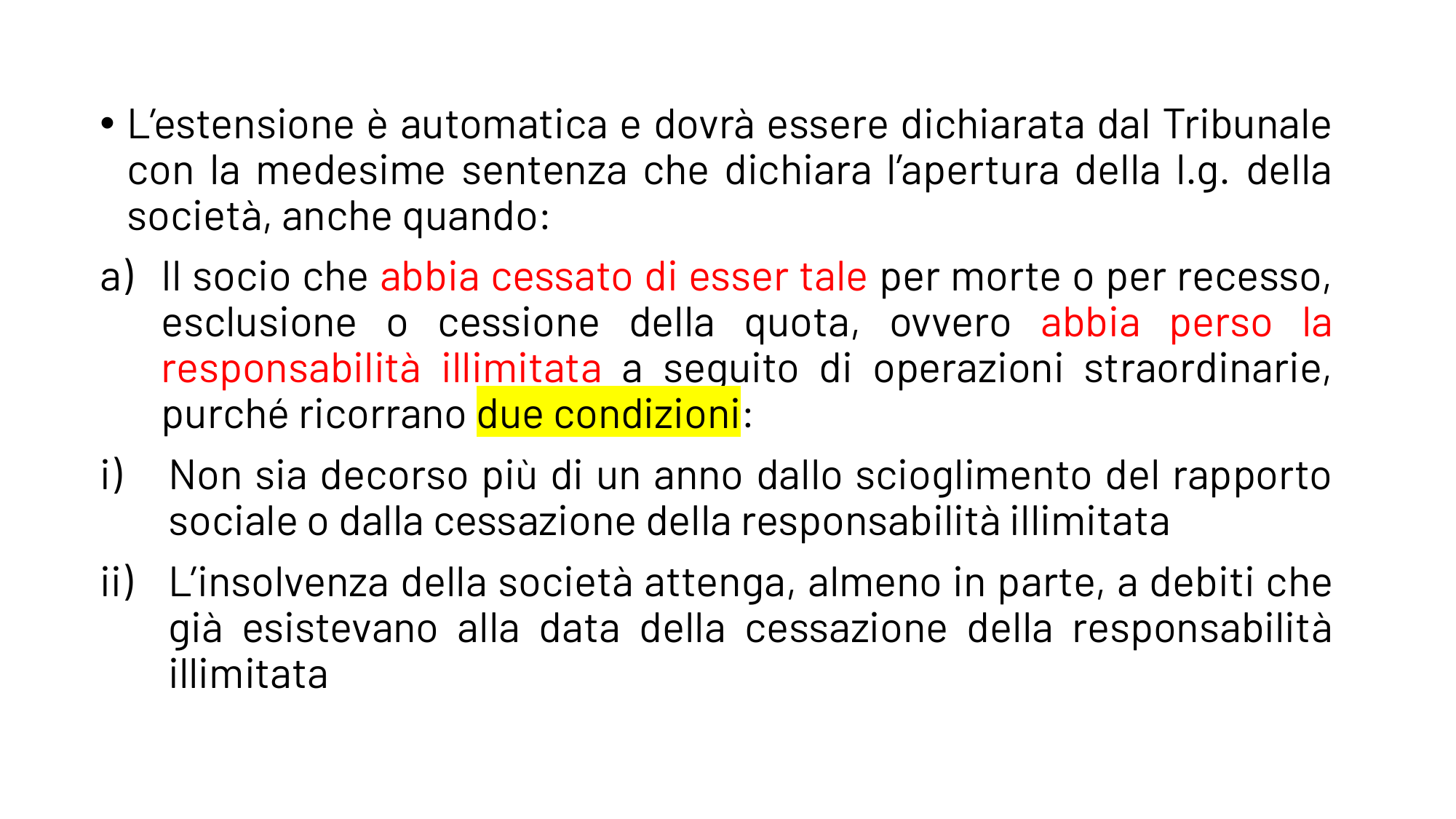

L’estensione è automatica e dovrà essere dichiarata dal Tribunale con la medesime sentenza che dichiara l’apertura della l.g. della società, anche quando:
Il socio che abbia cessato di esser tale per morte o per recesso, esclusione o cessione della quota, ovvero abbia perso la responsabilità illimitata a seguito di operazioni straordinarie, purché ricorrano due condizioni:
Non sia decorso più di un anno dallo scioglimento del rapporto sociale o dalla cessazione della responsabilità illimitata
L’insolvenza della società attenga, almeno in parte, a debiti che già esistevano alla data della cessazione della responsabilità illimitata